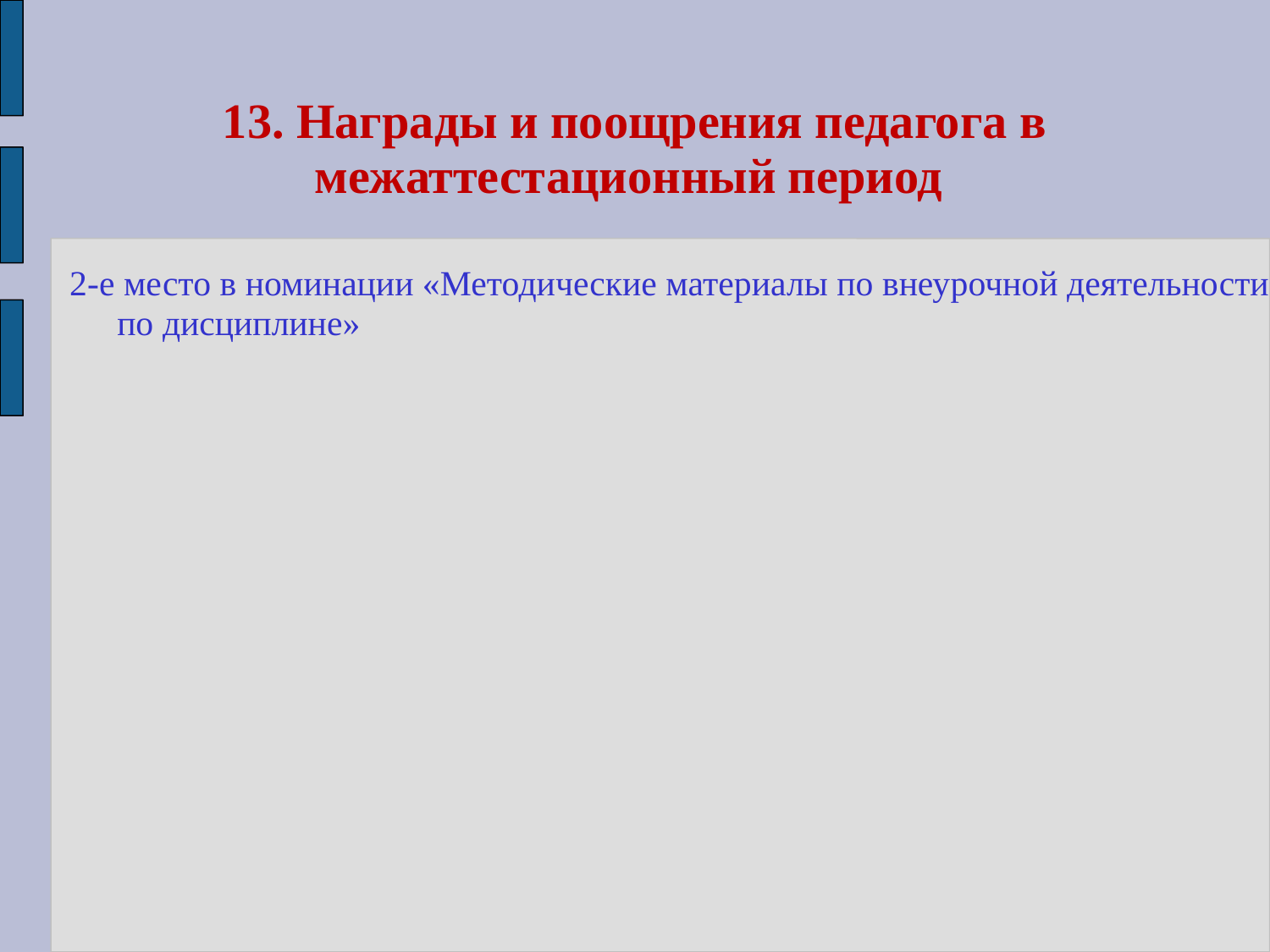

13. Награды и поощрения педагога в межаттестационный период

2-е место в номинации «Методические материалы по внеурочной деятельности по дисциплине»